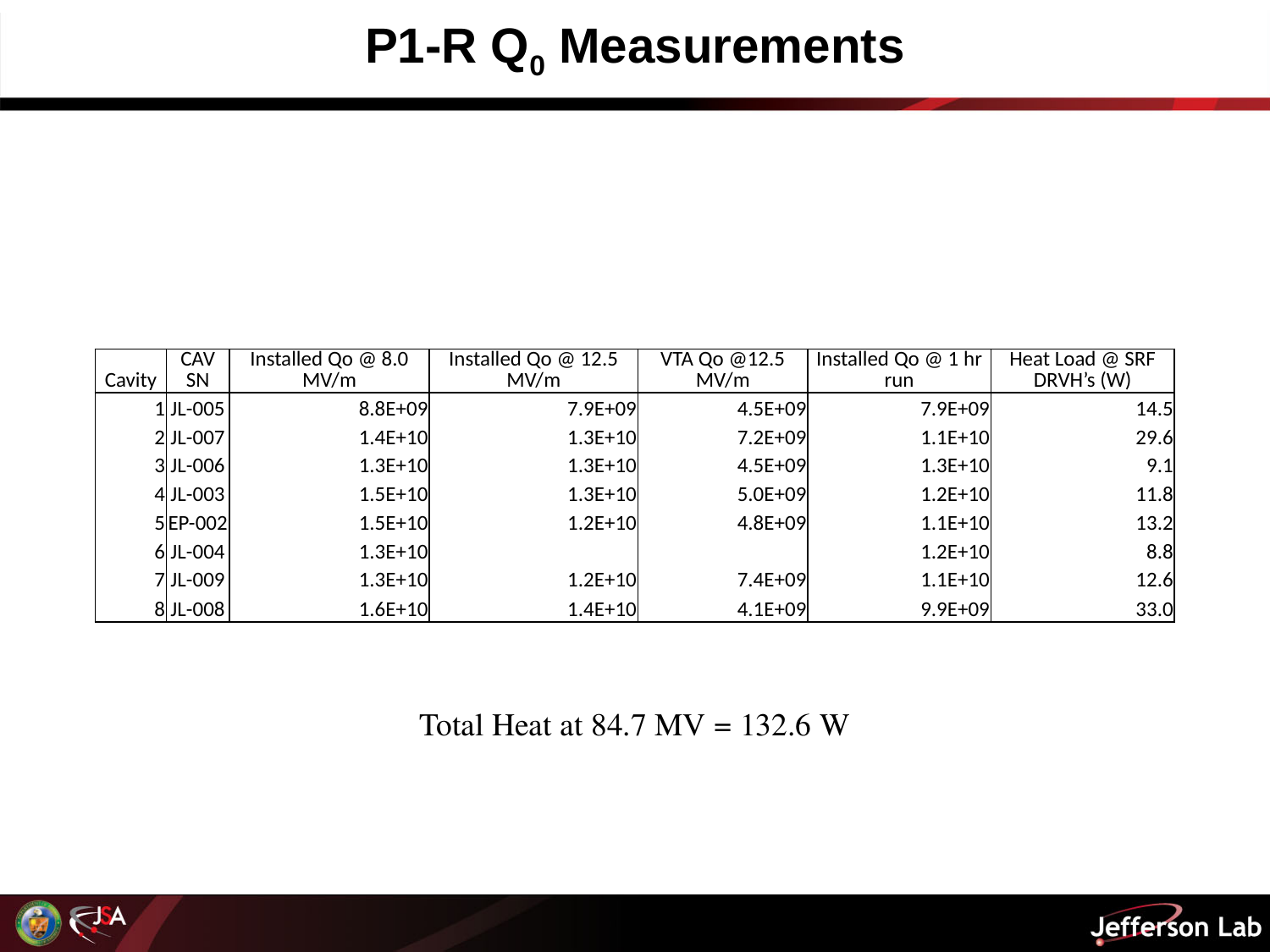

# P1-R Q0 Measurements
| Cavity | CAV SN | Installed Qo @ 8.0 MV/m | Installed Qo @ 12.5 MV/m | VTA Qo @12.5 MV/m | Installed Qo @ 1 hr run | Heat Load @ SRF DRVH’s (W) |
| --- | --- | --- | --- | --- | --- | --- |
| 1 | JL-005 | 8.8E+09 | 7.9E+09 | 4.5E+09 | 7.9E+09 | 14.5 |
| 2 | JL-007 | 1.4E+10 | 1.3E+10 | 7.2E+09 | 1.1E+10 | 29.6 |
| 3 | JL-006 | 1.3E+10 | 1.3E+10 | 4.5E+09 | 1.3E+10 | 9.1 |
| 4 | JL-003 | 1.5E+10 | 1.3E+10 | 5.0E+09 | 1.2E+10 | 11.8 |
| 5 | EP-002 | 1.5E+10 | 1.2E+10 | 4.8E+09 | 1.1E+10 | 13.2 |
| 6 | JL-004 | 1.3E+10 |  |  | 1.2E+10 | 8.8 |
| 7 | JL-009 | 1.3E+10 | 1.2E+10 | 7.4E+09 | 1.1E+10 | 12.6 |
| 8 | JL-008 | 1.6E+10 | 1.4E+10 | 4.1E+09 | 9.9E+09 | 33.0 |
Total Heat at 84.7 MV = 132.6 W